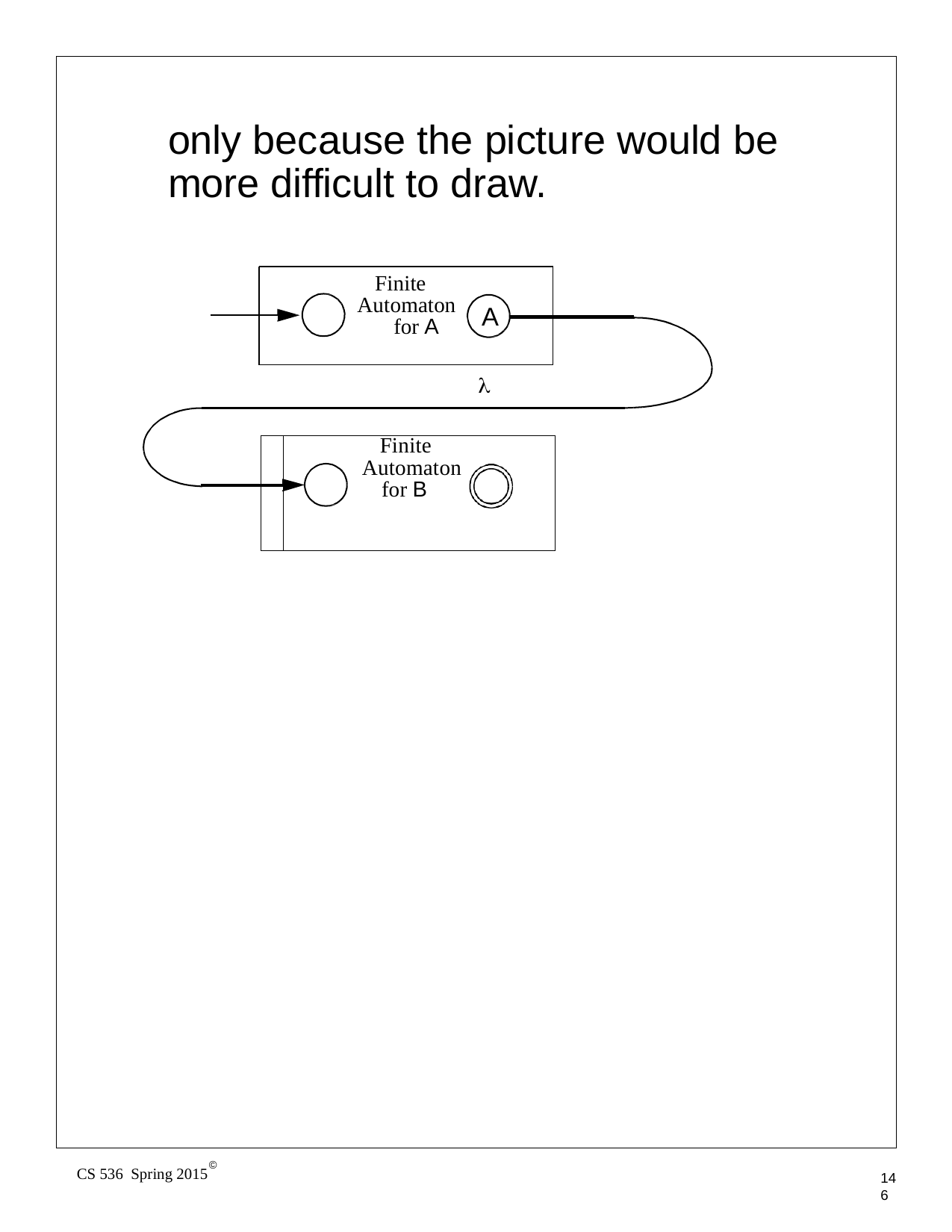

only because the picture would be more difficult to draw.

Finite Automaton
for A

A

λ

|  |  | Finite Automaton for B |
| --- | --- | --- |
|  |  |  |

©
CS 536  Spring 2015
146